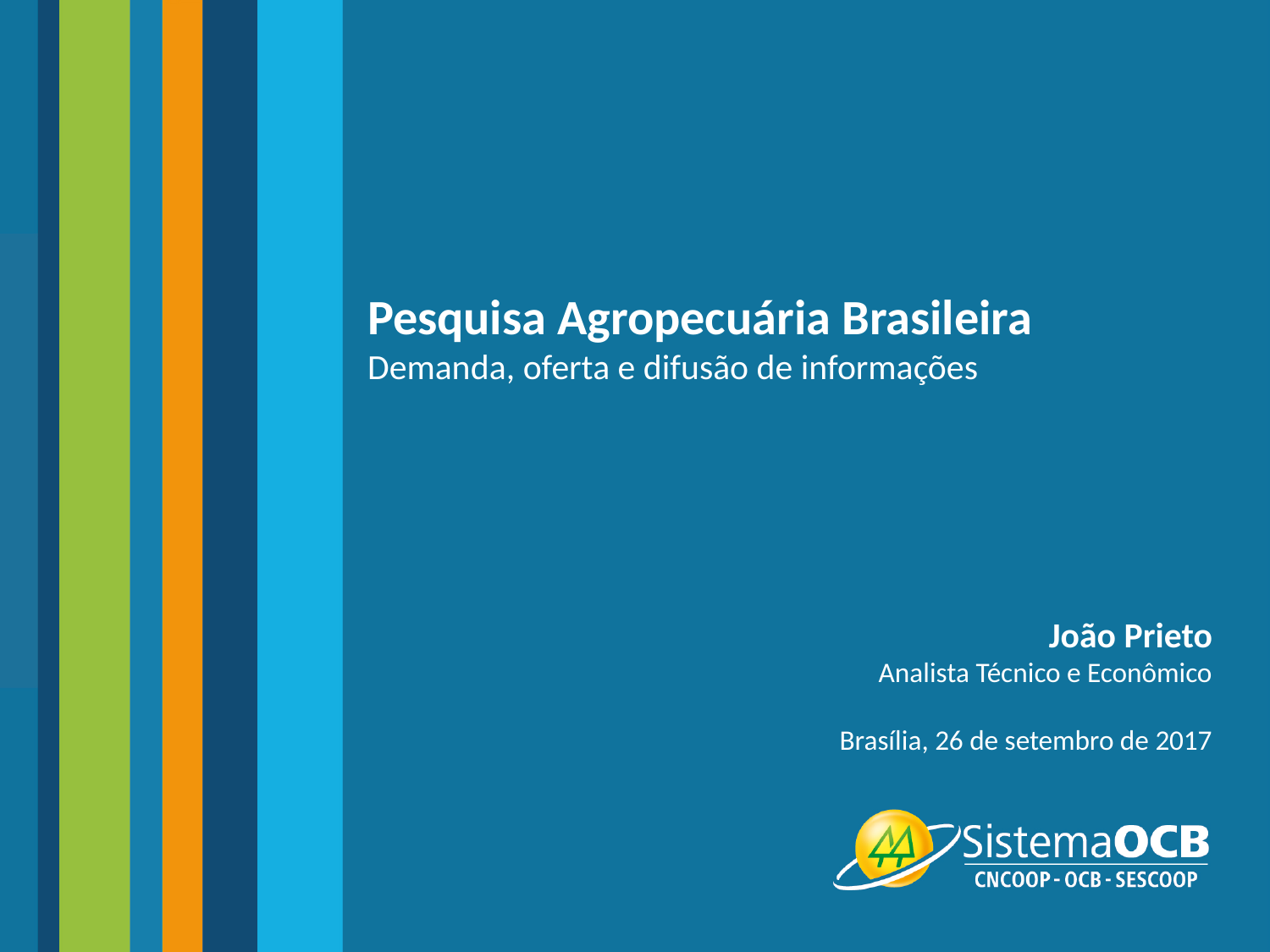

# Pesquisa Agropecuária Brasileira Demanda, oferta e difusão de informações
João Prieto
Analista Técnico e Econômico

Brasília, 26 de setembro de 2017